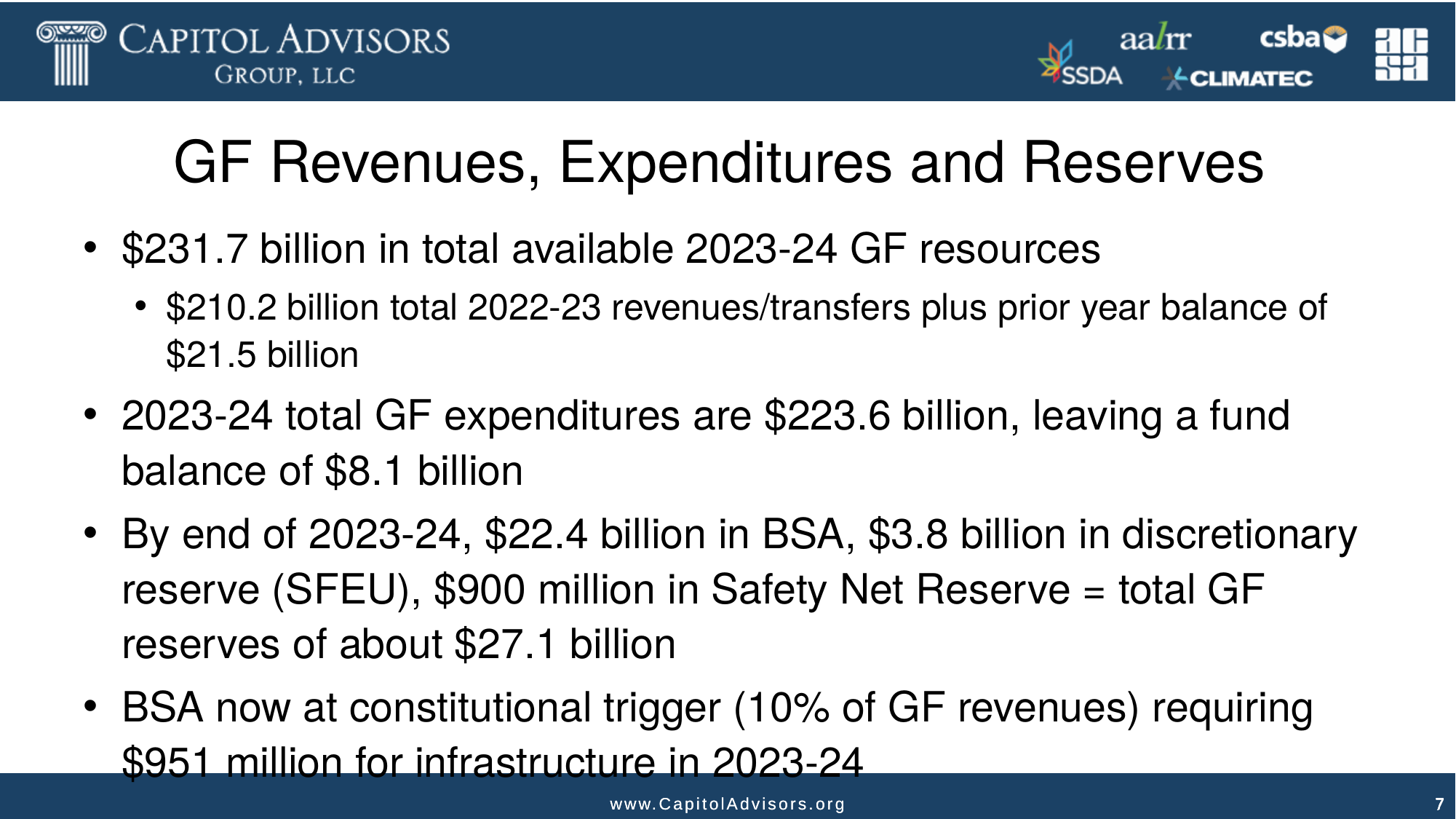

# GF Revenues, Expenditures and Reserves
$231.7 billion in total available 2023-24 GF resources
$210.2 billion total 2022-23 revenues/transfers plus prior year balance of $21.5 billion
2023-24 total GF expenditures are $223.6 billion, leaving a fund balance of $8.1 billion
By end of 2023-24, $22.4 billion in BSA, $3.8 billion in discretionary reserve (SFEU), $900 million in Safety Net Reserve = total GF reserves of about $27.1 billion
BSA now at constitutional trigger (10% of GF revenues) requiring $951 million for infrastructure in 2023-24
7